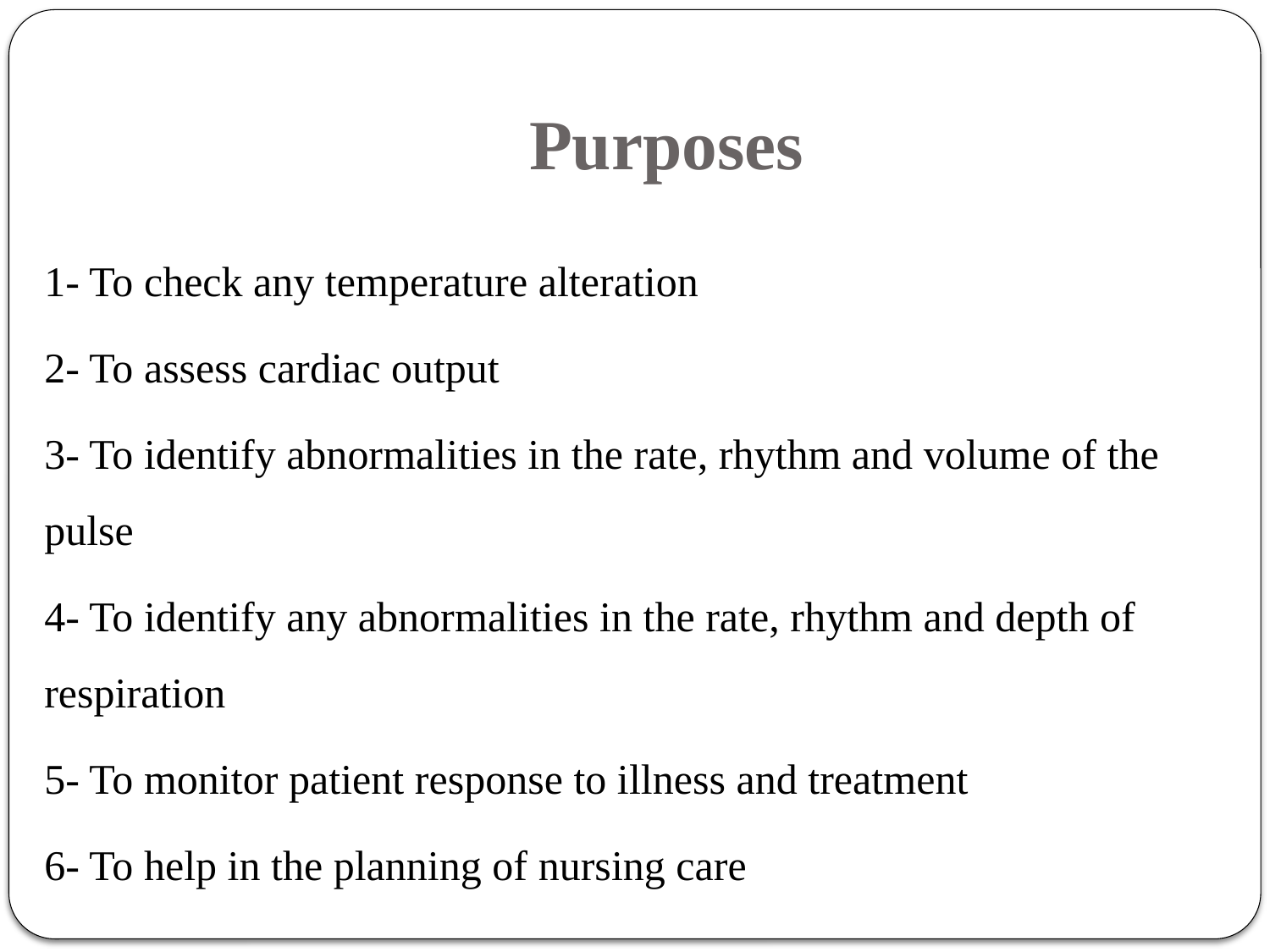

# Purposes
1- To check any temperature alteration
2- To assess cardiac output
3- To identify abnormalities in the rate, rhythm and volume of the pulse
4- To identify any abnormalities in the rate, rhythm and depth of respiration
5- To monitor patient response to illness and treatment
6- To help in the planning of nursing care